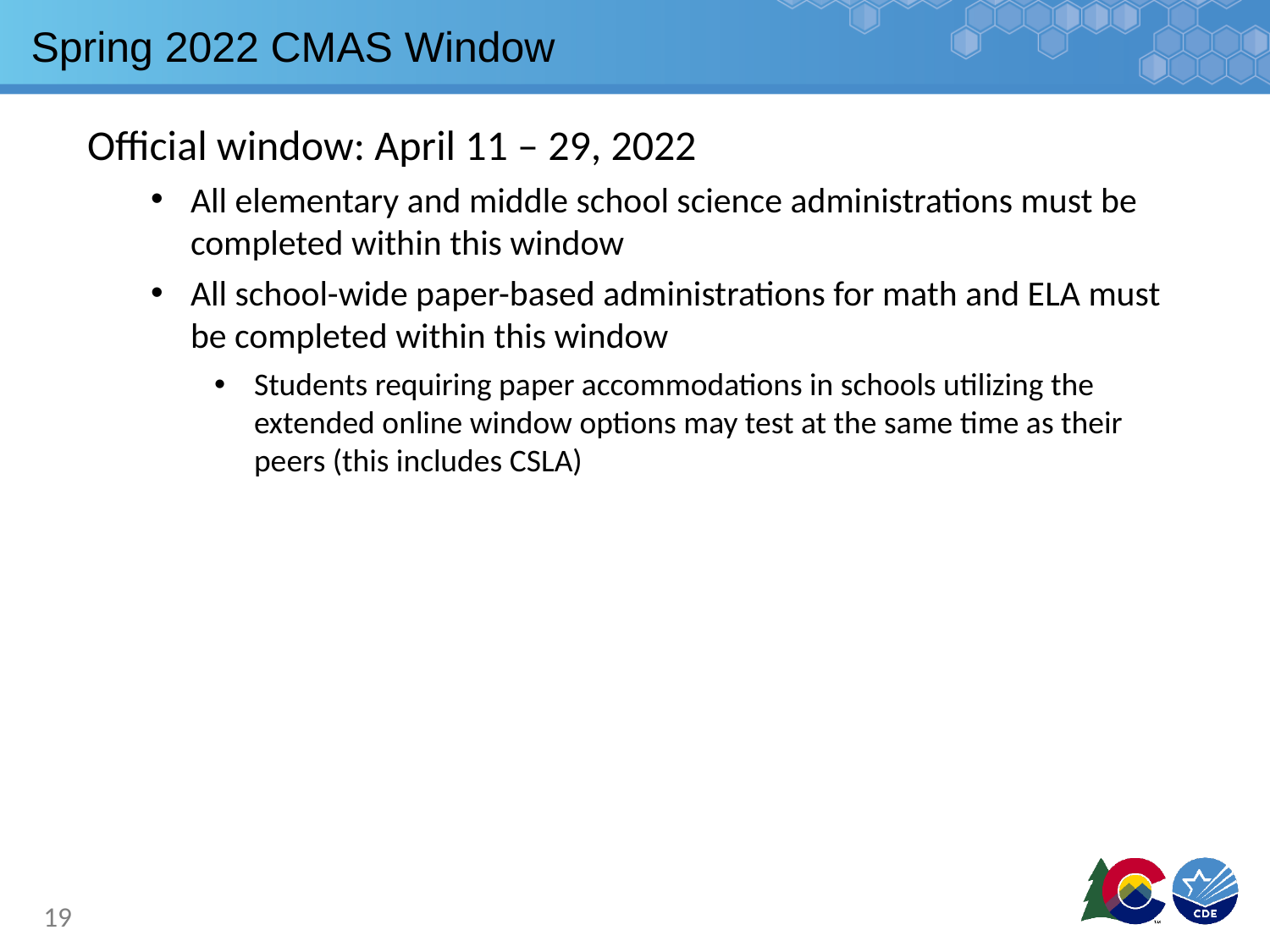

# Spring 2022 CMAS Window
Official window: April 11 – 29, 2022
All elementary and middle school science administrations must be completed within this window
All school-wide paper-based administrations for math and ELA must be completed within this window
Students requiring paper accommodations in schools utilizing the extended online window options may test at the same time as their peers (this includes CSLA)

19